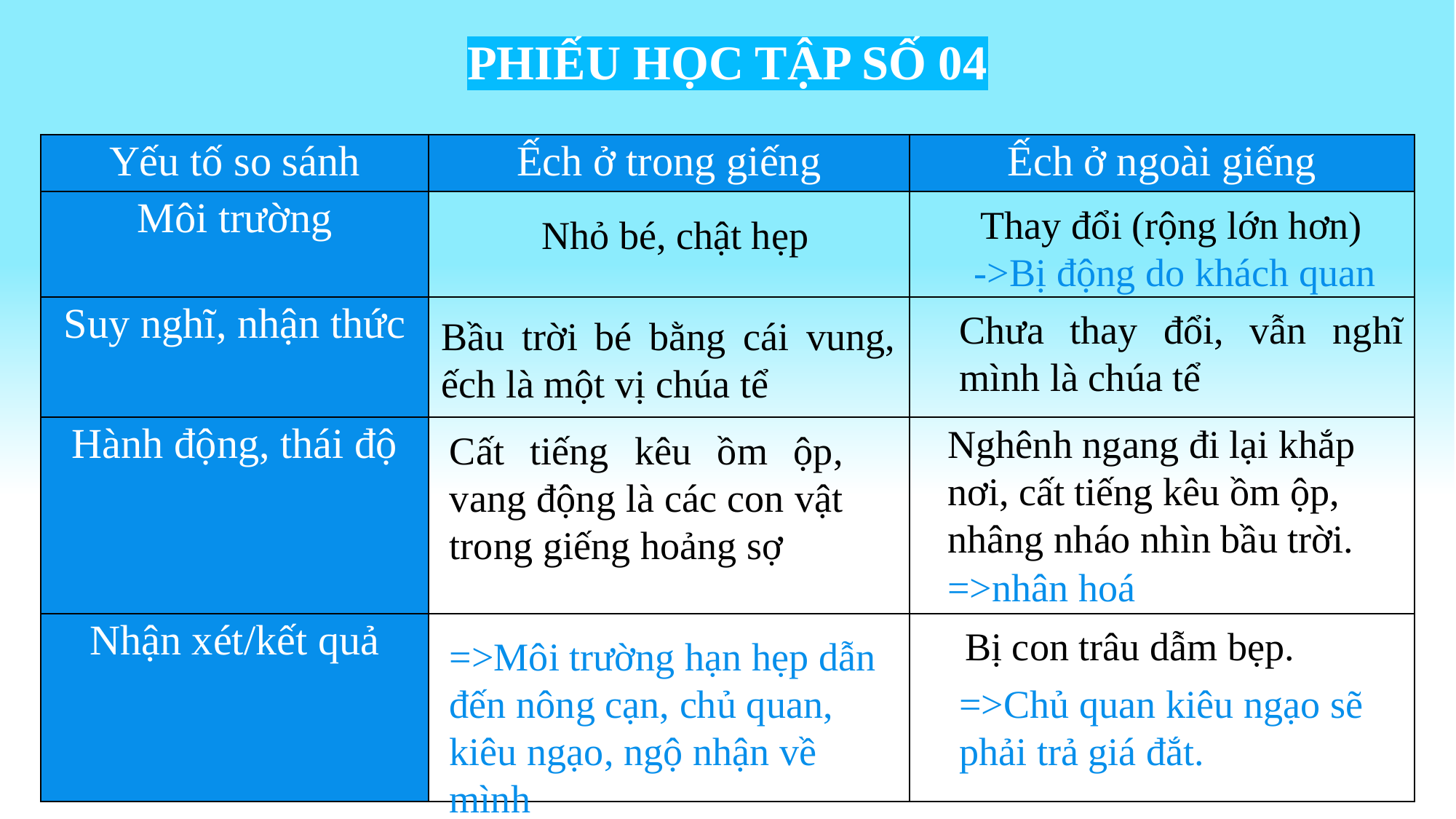

PHIẾU HỌC TẬP SỐ 04
| Yếu tố so sánh | Ếch ở trong giếng | Ếch ở ngoài giếng |
| --- | --- | --- |
| Môi trường |  |  |
| Suy nghĩ, nhận thức |  |  |
| Hành động, thái độ |  |  |
| Nhận xét/kết quả |  |  |
Nhỏ bé, chật hẹp
Thay đổi (rộng lớn hơn)
->Bị động do khách quan
Chưa thay đổi, vẫn nghĩ mình là chúa tể
Bầu trời bé bằng cái vung, ếch là một vị chúa tể
Nghênh ngang đi lại khắp nơi, cất tiếng kêu ồm ộp, nhâng nháo nhìn bầu trời.
Cất tiếng kêu ồm ộp, vang động là các con vật trong giếng hoảng sợ
=>nhân hoá
Bị con trâu dẫm bẹp.
=>Môi trường hạn hẹp dẫn đến nông cạn, chủ quan, kiêu ngạo, ngộ nhận về mình
=>Chủ quan kiêu ngạo sẽ phải trả giá đắt.